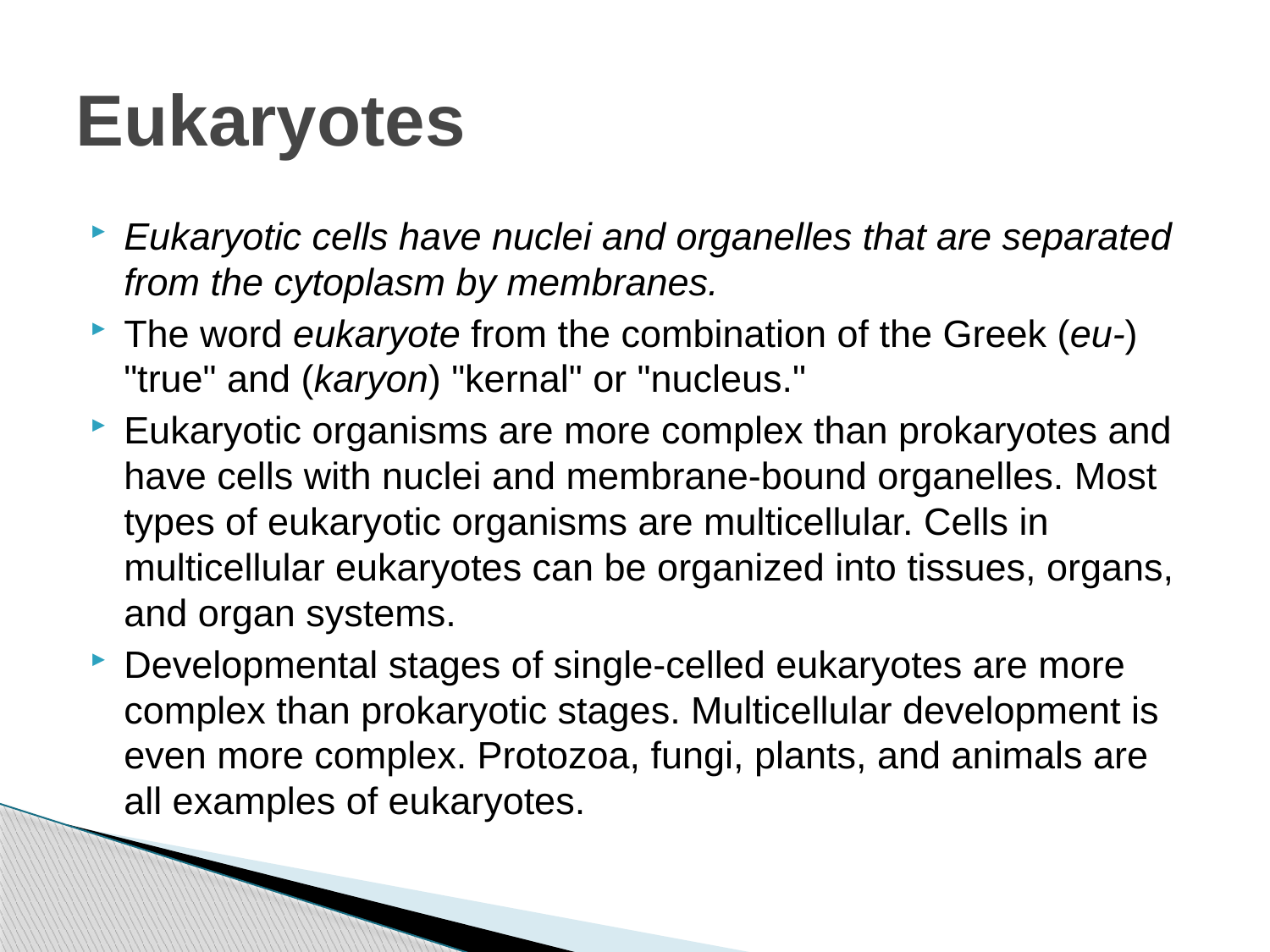

# Eukaryotes
Eukaryotic cells have nuclei and organelles that are separated from the cytoplasm by membranes.
The word eukaryote from the combination of the Greek (eu-) "true" and (karyon) "kernal" or "nucleus."
Eukaryotic organisms are more complex than prokaryotes and have cells with nuclei and membrane-bound organelles. Most types of eukaryotic organisms are multicellular. Cells in multicellular eukaryotes can be organized into tissues, organs, and organ systems.
Developmental stages of single-celled eukaryotes are more complex than prokaryotic stages. Multicellular development is even more complex. Protozoa, fungi, plants, and animals are all examples of eukaryotes.